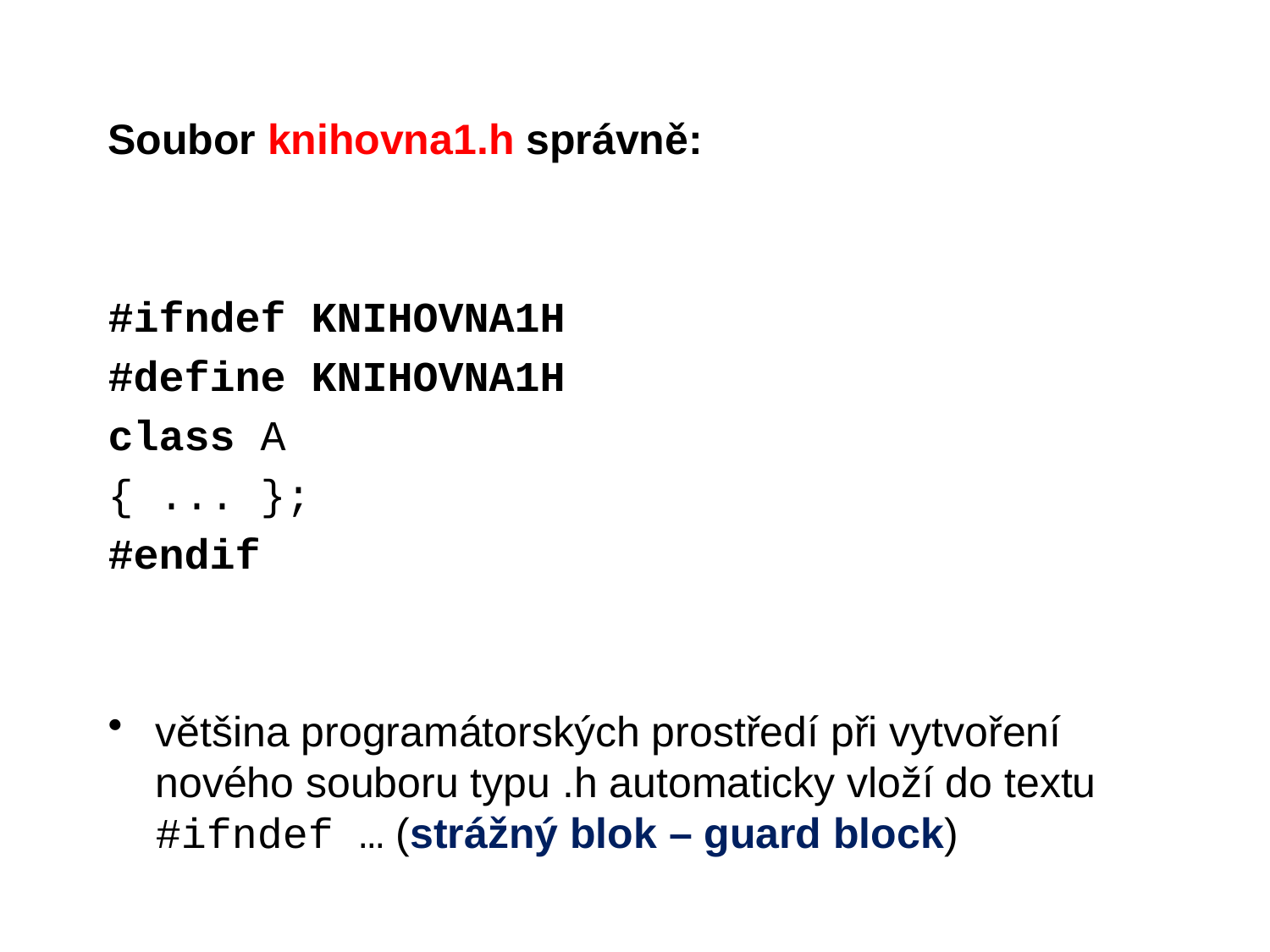

Soubor knihovna1.h správně:

#ifndef KNIHOVNA1H
#define KNIHOVNA1H
class A
{ ... };
#endif

většina programátorských prostředí při vytvoření nového souboru typu .h automaticky vloží do textu #ifndef … (strážný blok – guard block)